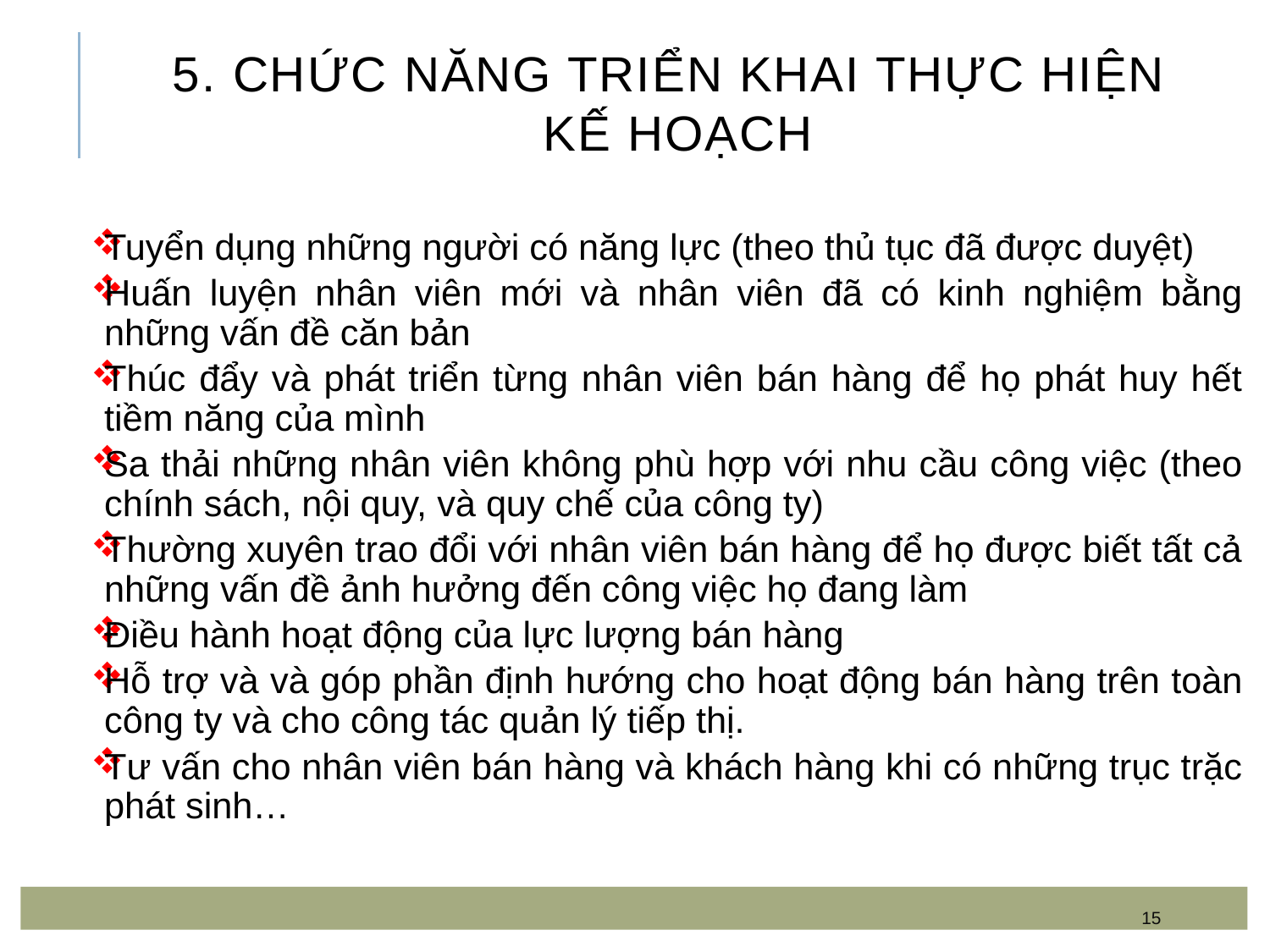

# 5. Chức năng triển khai thực hiện kế hoạch
Tuyển dụng những người có năng lực (theo thủ tục đã được duyệt)
Huấn luyện nhân viên mới và nhân viên đã có kinh nghiệm bằng những vấn đề căn bản
Thúc đẩy và phát triển từng nhân viên bán hàng để họ phát huy hết tiềm năng của mình
Sa thải những nhân viên không phù hợp với nhu cầu công việc (theo chính sách, nội quy, và quy chế của công ty)
Thường xuyên trao đổi với nhân viên bán hàng để họ được biết tất cả những vấn đề ảnh hưởng đến công việc họ đang làm
Điều hành hoạt động của lực lượng bán hàng
Hỗ trợ và và góp phần định hướng cho hoạt động bán hàng trên toàn công ty và cho công tác quản lý tiếp thị.
Tư vấn cho nhân viên bán hàng và khách hàng khi có những trục trặc phát sinh…

15